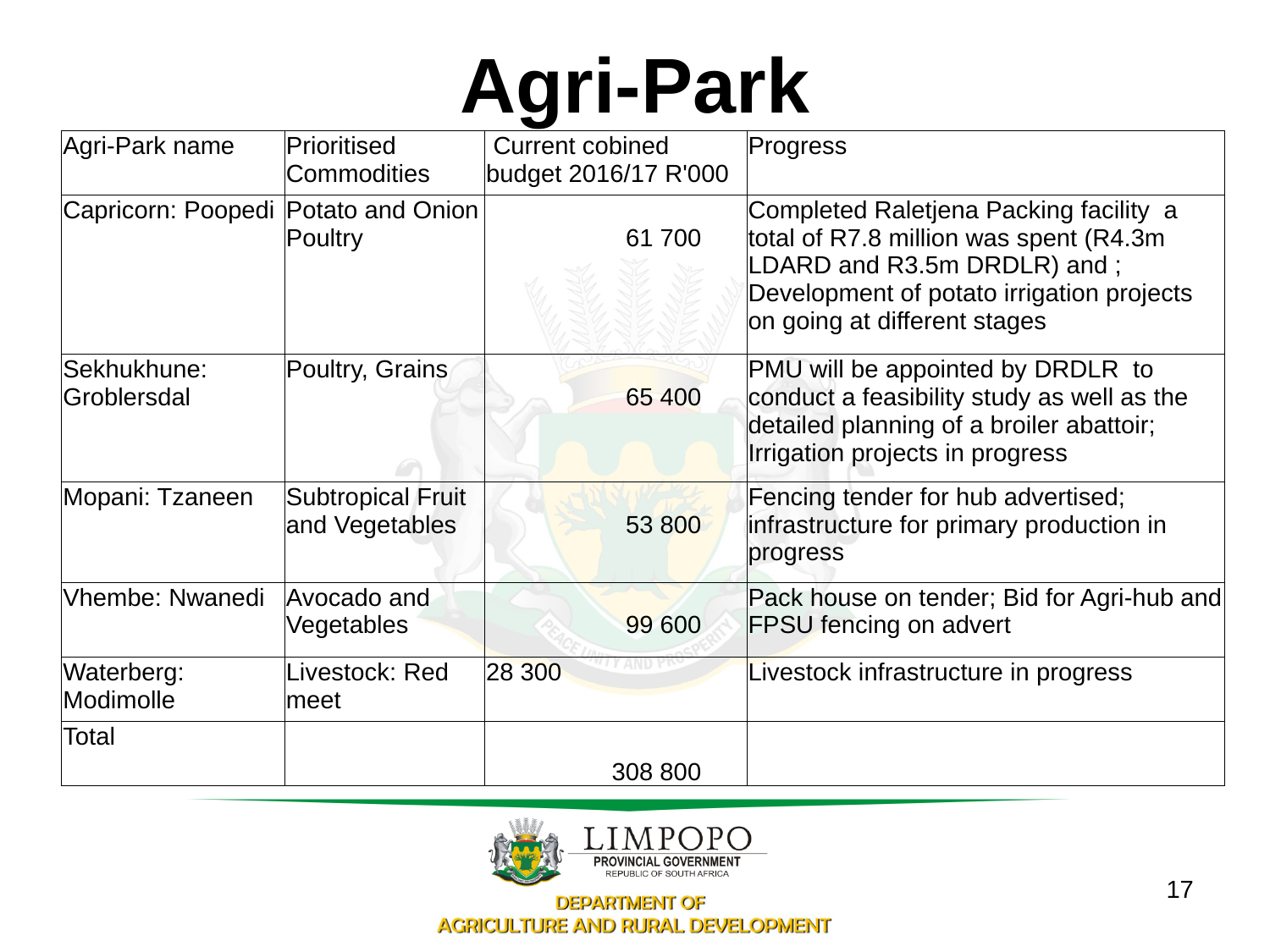

# Agri-Park
| Agri-Park name | Prioritised Commodities | Current cobined budget 2016/17 R'000 | Progress |
| --- | --- | --- | --- |
| Capricorn: Poopedi | Potato and Onion Poultry | 61 700 | Completed Raletjena Packing facility a total of R7.8 million was spent (R4.3m LDARD and R3.5m DRDLR) and ; Development of potato irrigation projects on going at different stages |
| Sekhukhune: Groblersdal | Poultry, Grains | 65 400 | PMU will be appointed by DRDLR to conduct a feasibility study as well as the detailed planning of a broiler abattoir; Irrigation projects in progress |
| Mopani: Tzaneen | Subtropical Fruit and Vegetables | 53 800 | Fencing tender for hub advertised; infrastructure for primary production in progress |
| Vhembe: Nwanedi | Avocado and Vegetables | 99 600 | Pack house on tender; Bid for Agri-hub and FPSU fencing on advert |
| Waterberg: Modimolle | Livestock: Red meet | 28 300 | Livestock infrastructure in progress |
| Total |  | 308 800 |  |
17